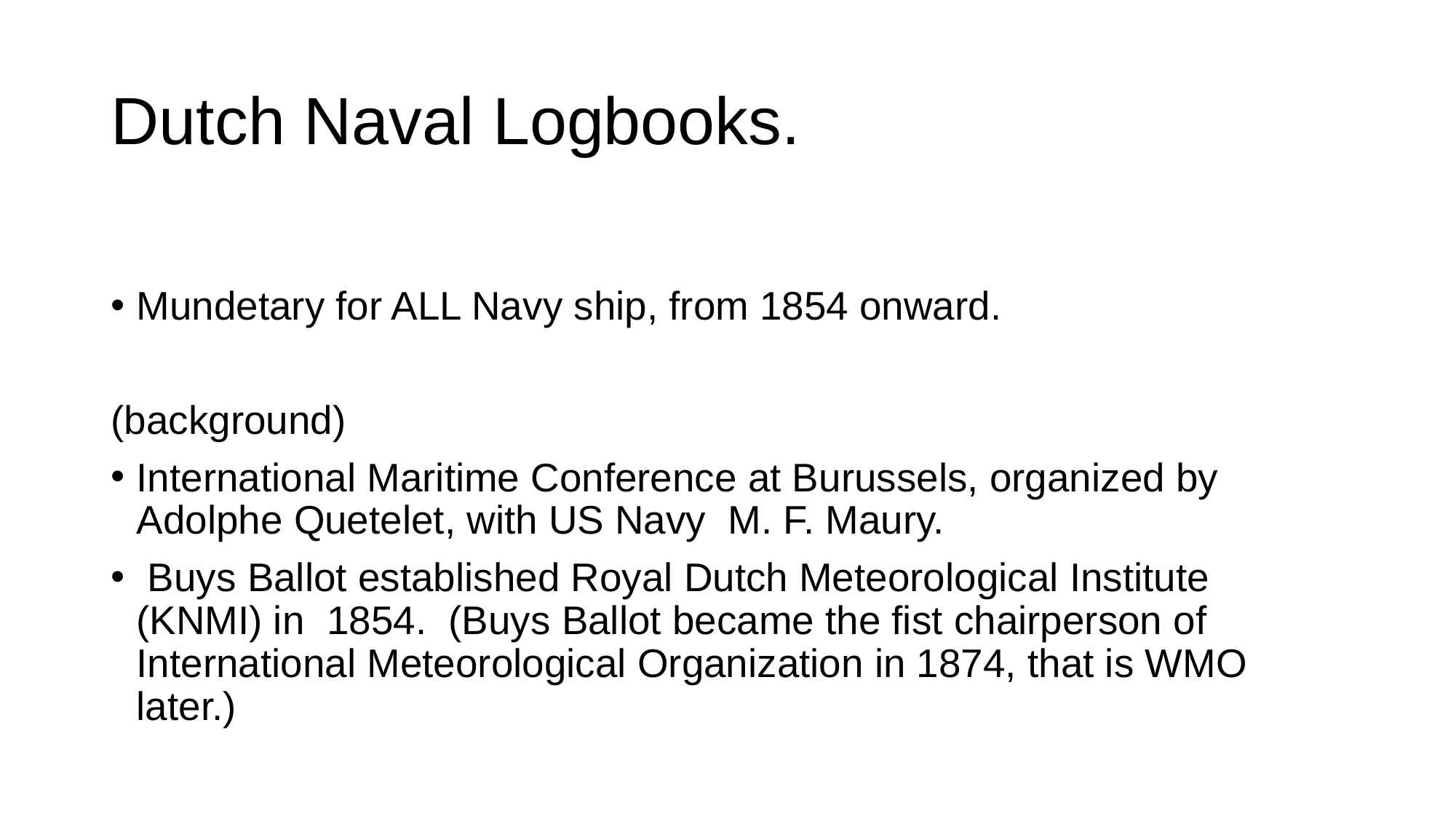

# Dutch Naval Logbooks.

Mundetary for ALL Navy ship, from 1854 onward.

(background)
International Maritime Conference at Burussels, organized by Adolphe Quetelet, with US Navy  M. F. Maury.
 Buys Ballot established Royal Dutch Meteorological Institute (KNMI) in  1854.  (Buys Ballot became the fist chairperson of International Meteorological Organization in 1874, that is WMO later.)